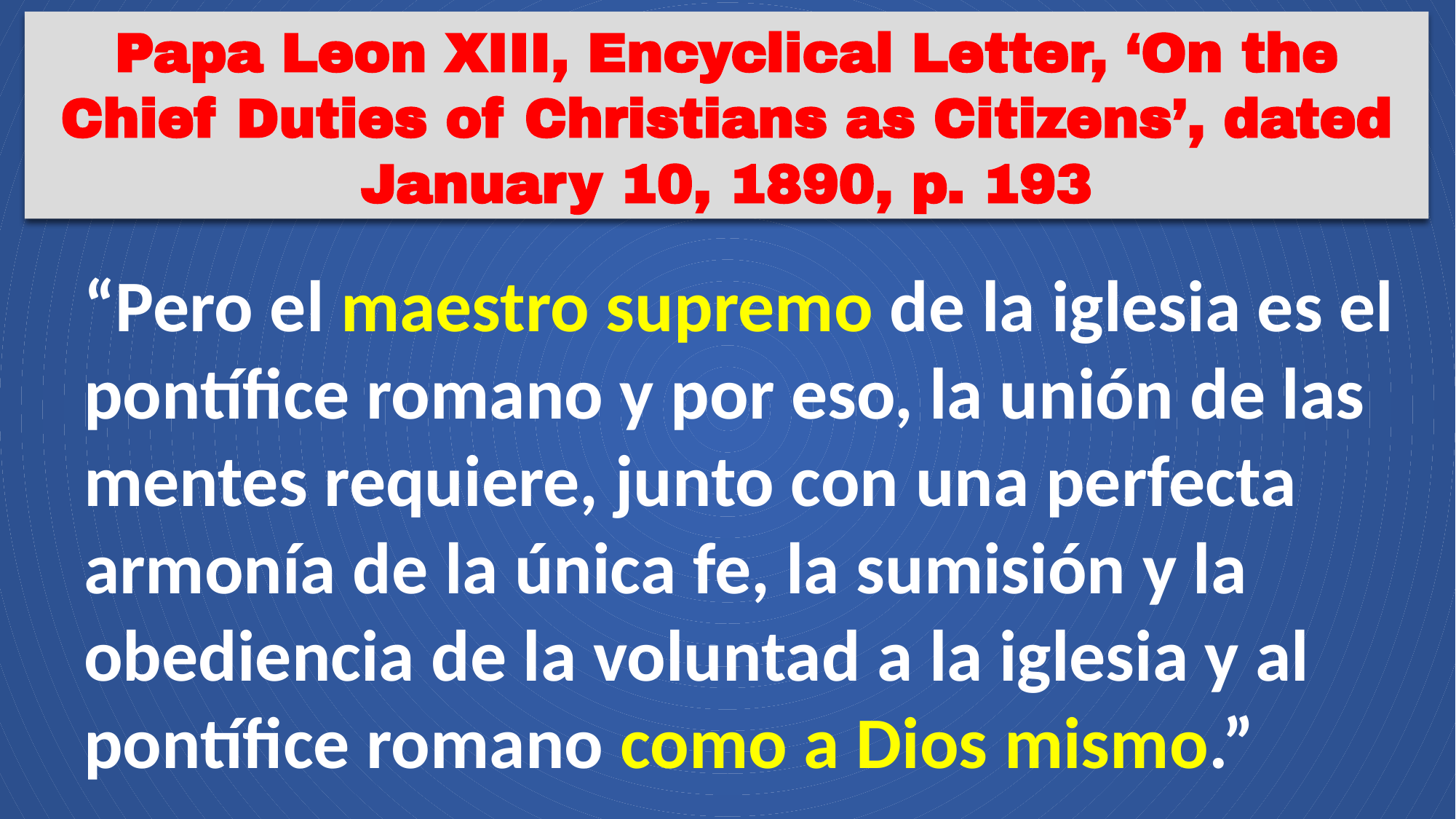

Papa Leon XIII, Encyclical Letter, ‘On the Chief Duties of Christians as Citizens’, dated January 10, 1890, p. 193
“Pero el maestro supremo de la iglesia es el pontífice romano y por eso, la unión de las mentes requiere, junto con una perfecta armonía de la única fe, la sumisión y la obediencia de la voluntad a la iglesia y al pontífice romano como a Dios mismo.”